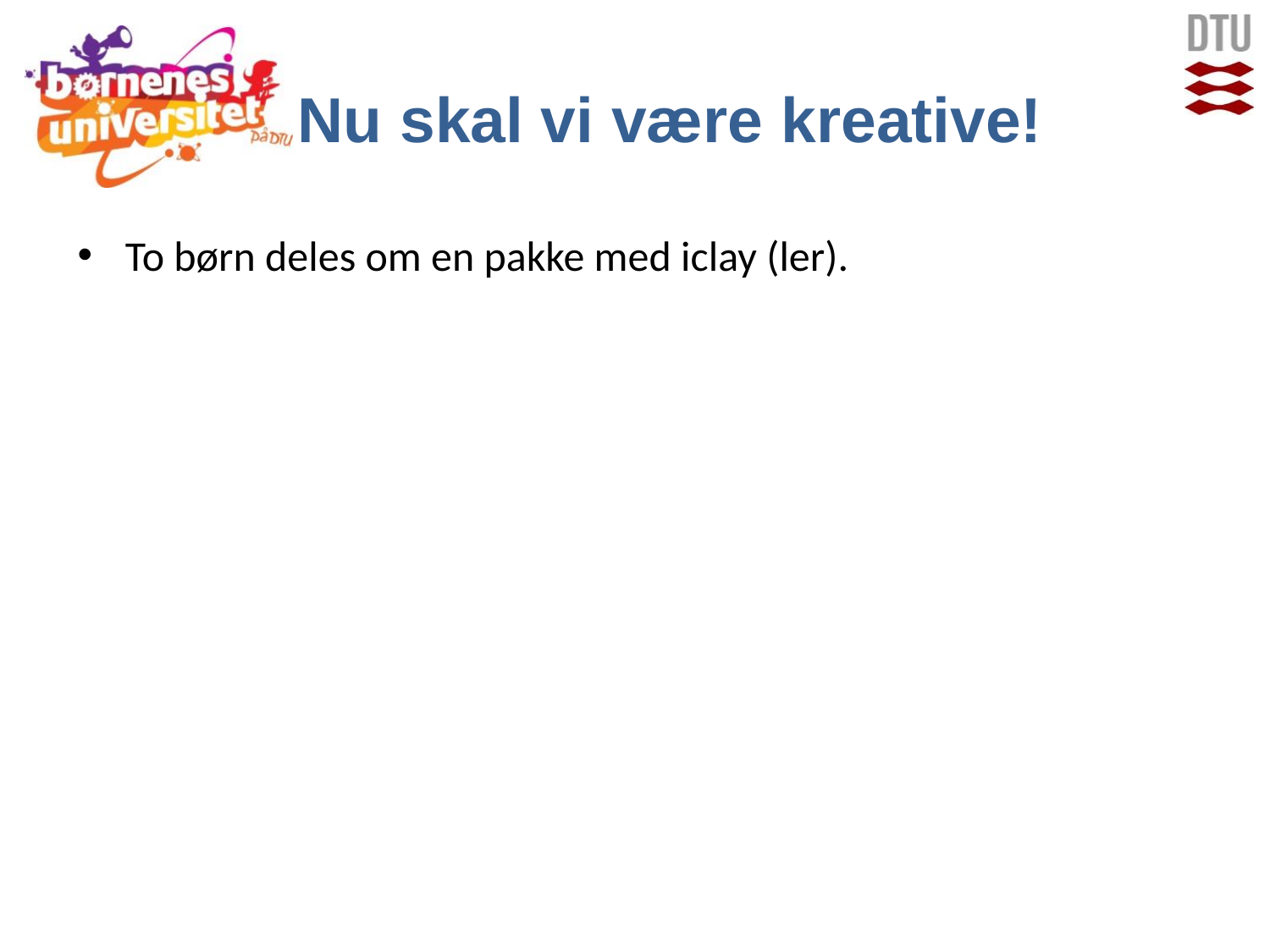

# Nu skal vi være kreative!
To børn deles om en pakke med iclay (ler).